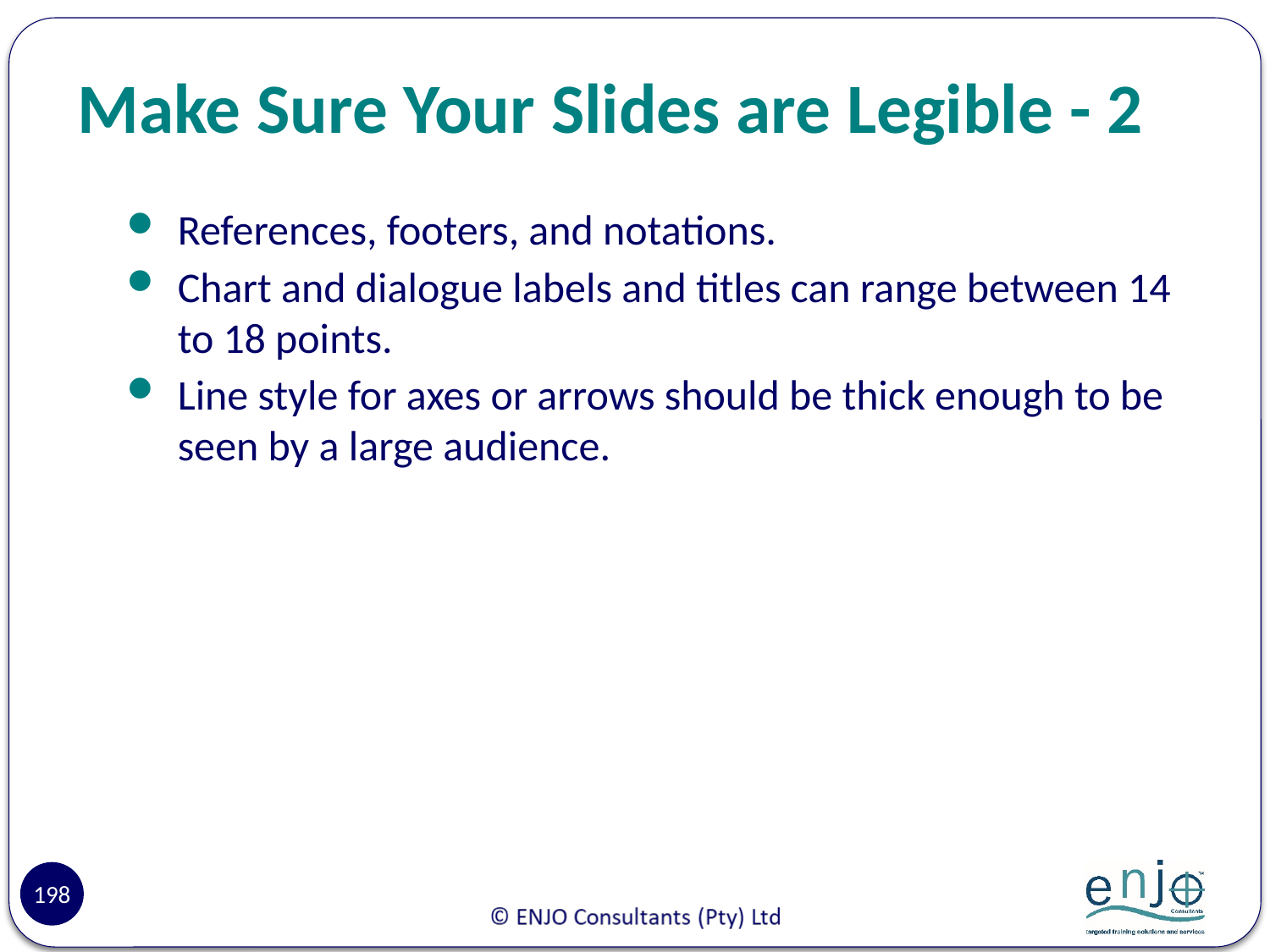

# Make Sure Your Slides are Legible - 2
References, footers, and notations.
Chart and dialogue labels and titles can range between 14 to 18 points.
Line style for axes or arrows should be thick enough to be seen by a large audience.

198